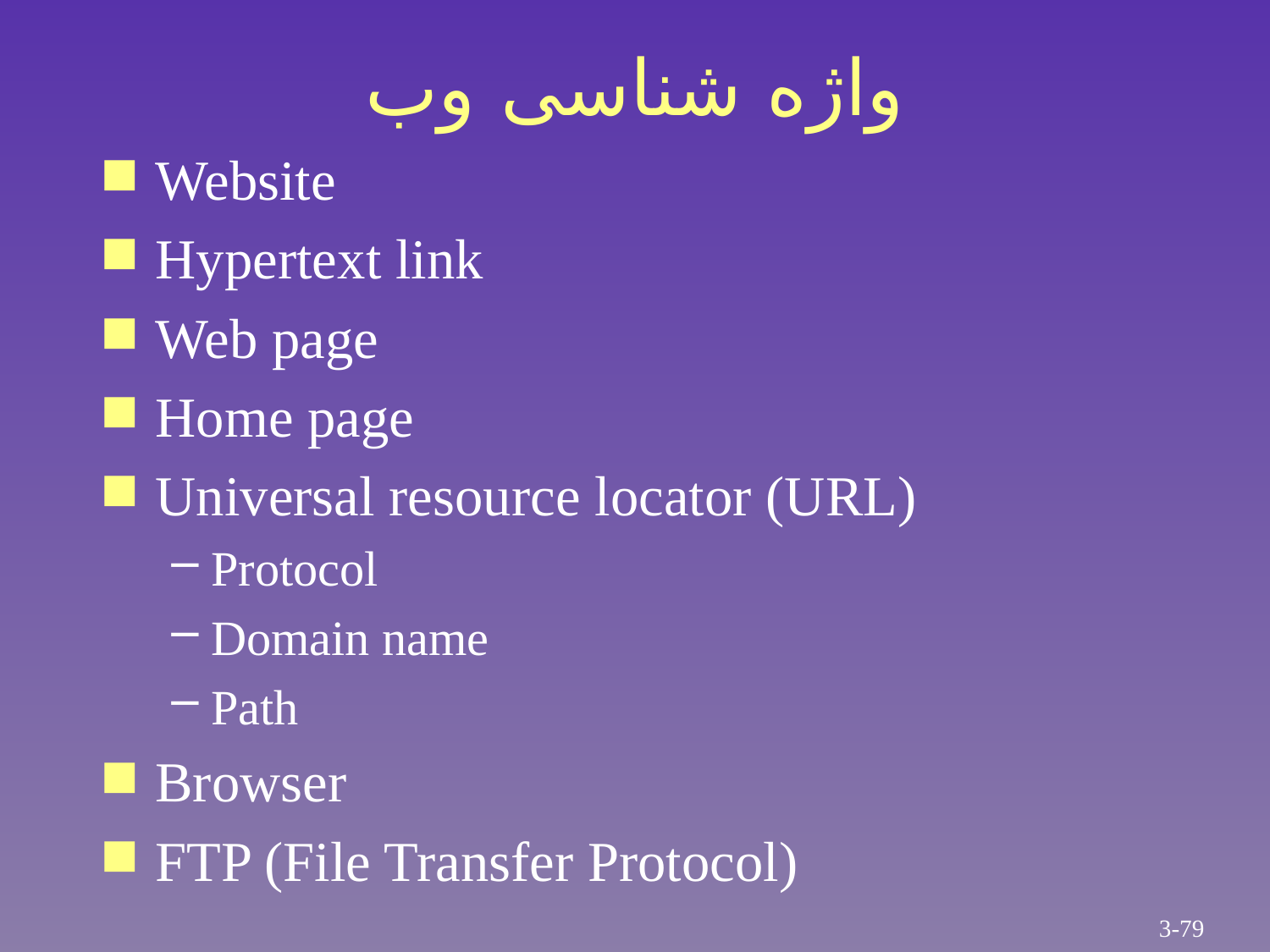

# واژه شناسی وب
Website
Hypertext link
Web page
Home page
Universal resource locator (URL)
Protocol
Domain name
Path
Browser
FTP (File Transfer Protocol)

3-79